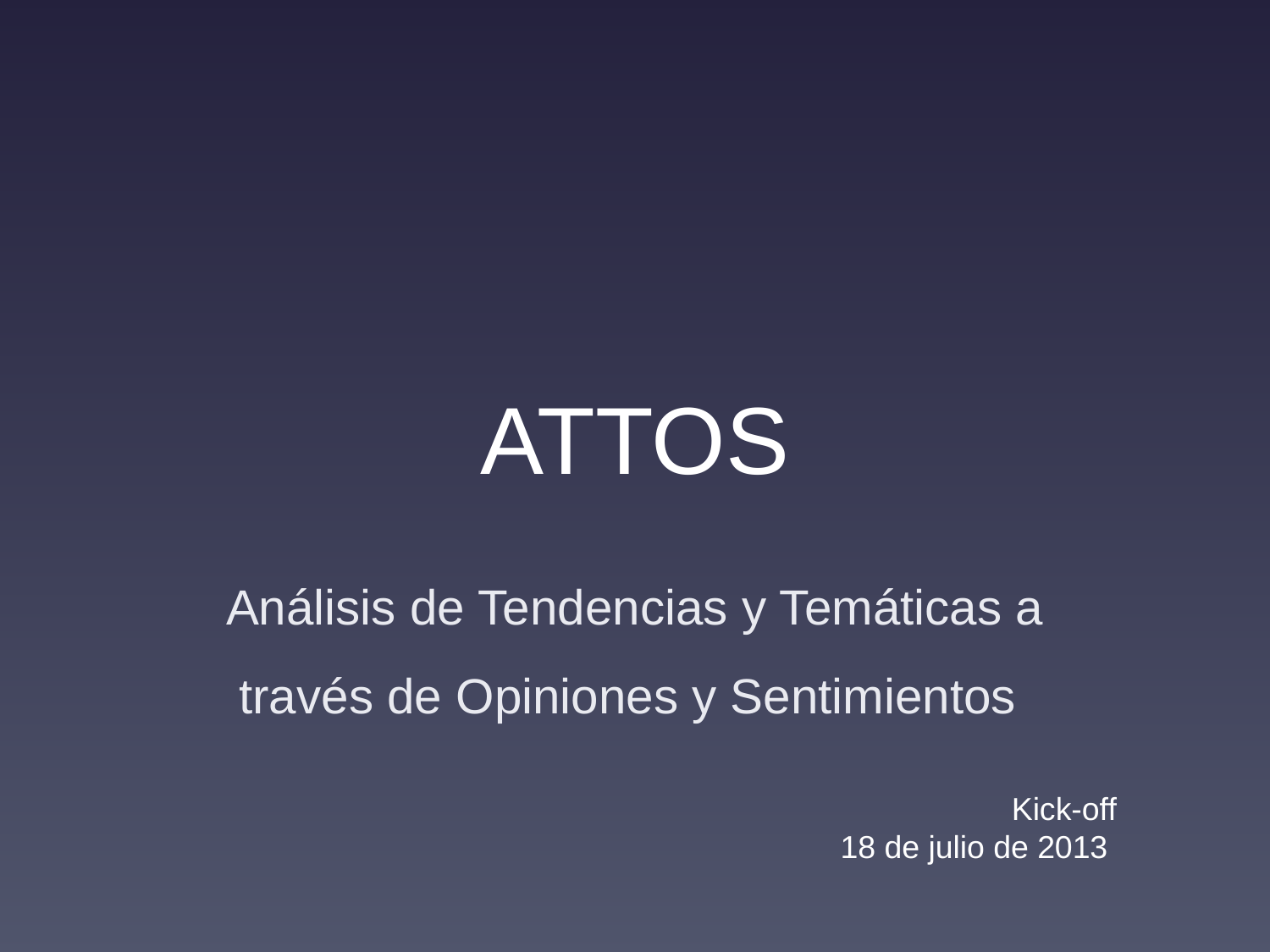

# ATTOS
Análisis de Tendencias y Temáticas a través de Opiniones y Sentimientos
Kick-off
18 de julio de 2013